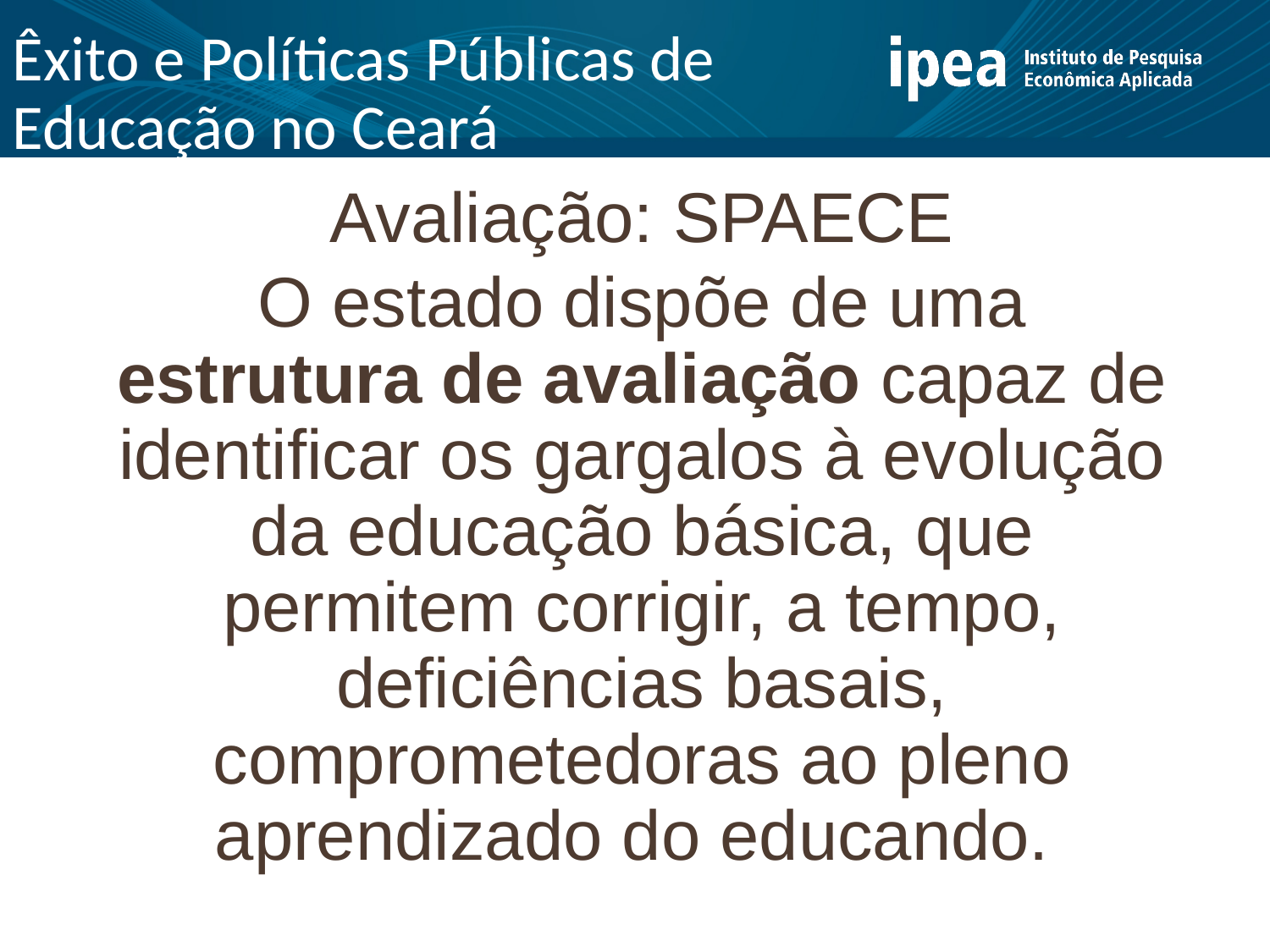

# Êxito e Políticas Públicas de Educação no Ceará
Avaliação: SPAECE
O estado dispõe de uma estrutura de avaliação capaz de identificar os gargalos à evolução da educação básica, que permitem corrigir, a tempo, deficiências basais, comprometedoras ao pleno aprendizado do educando.